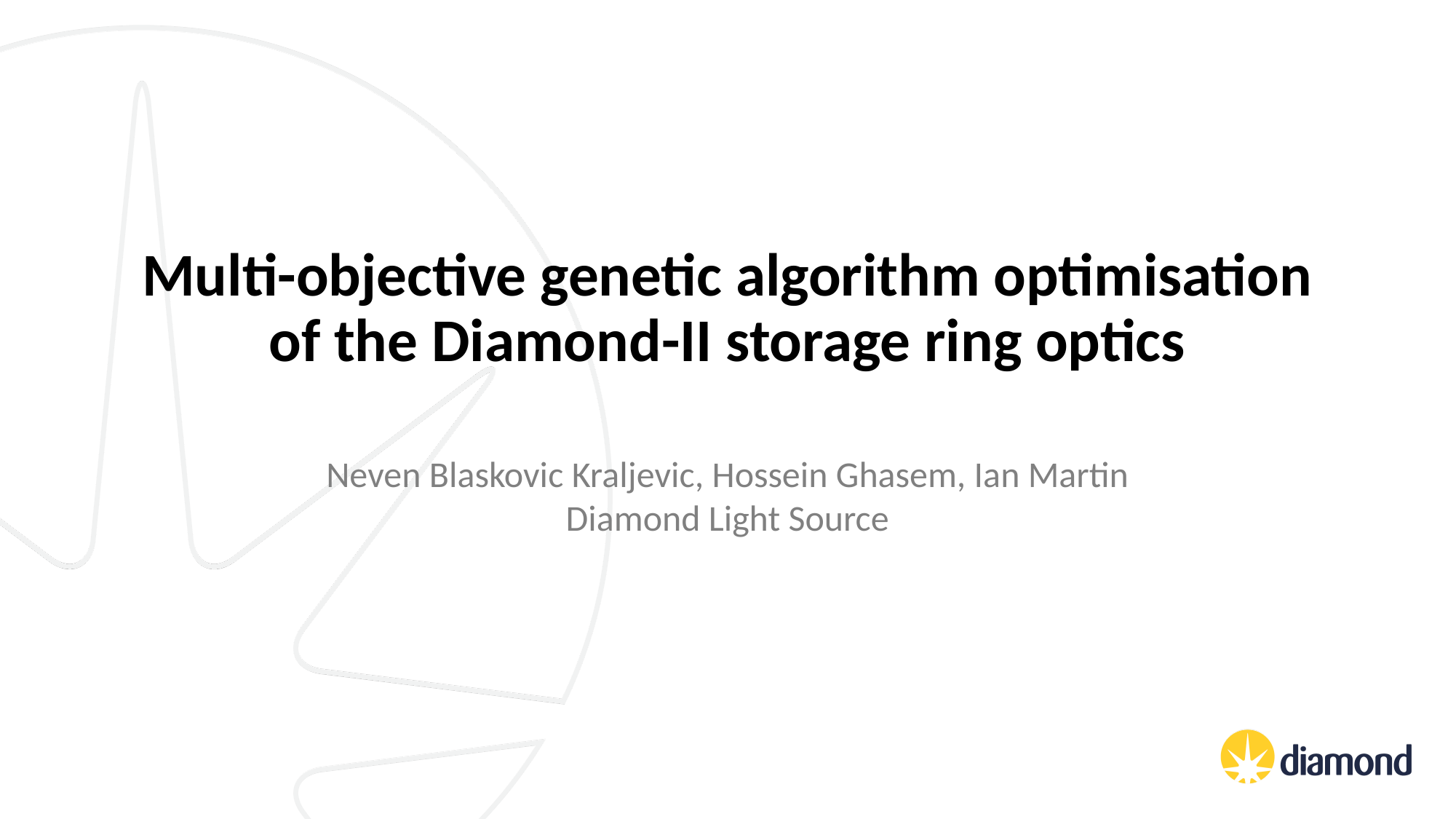

Multi-objective genetic algorithm optimisation of the Diamond-II storage ring optics
Neven Blaskovic Kraljevic, Hossein Ghasem, Ian Martin Diamond Light Source